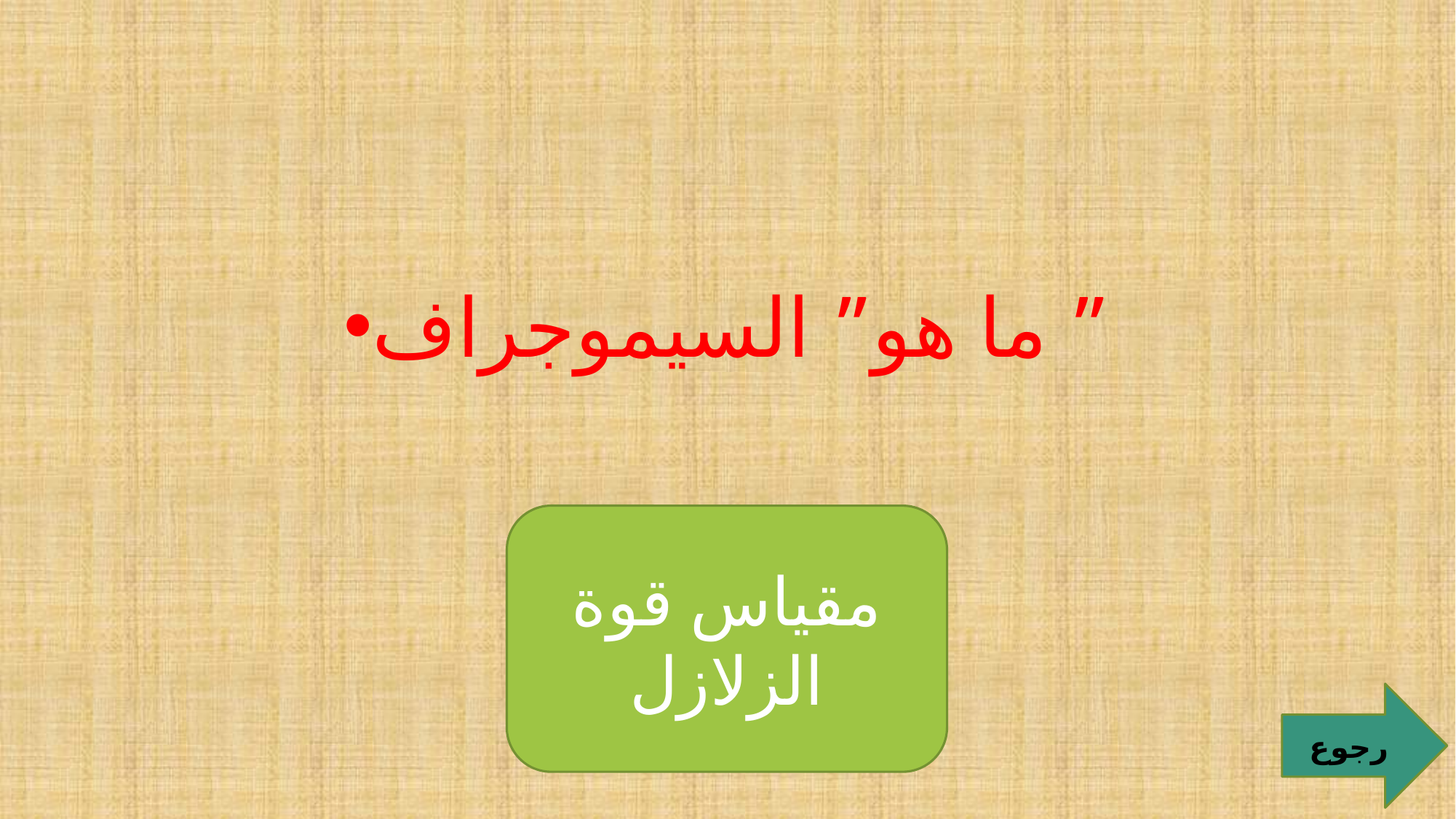

#
ما هو” السيموجراف ”
مقياس قوة الزلازل
رجوع